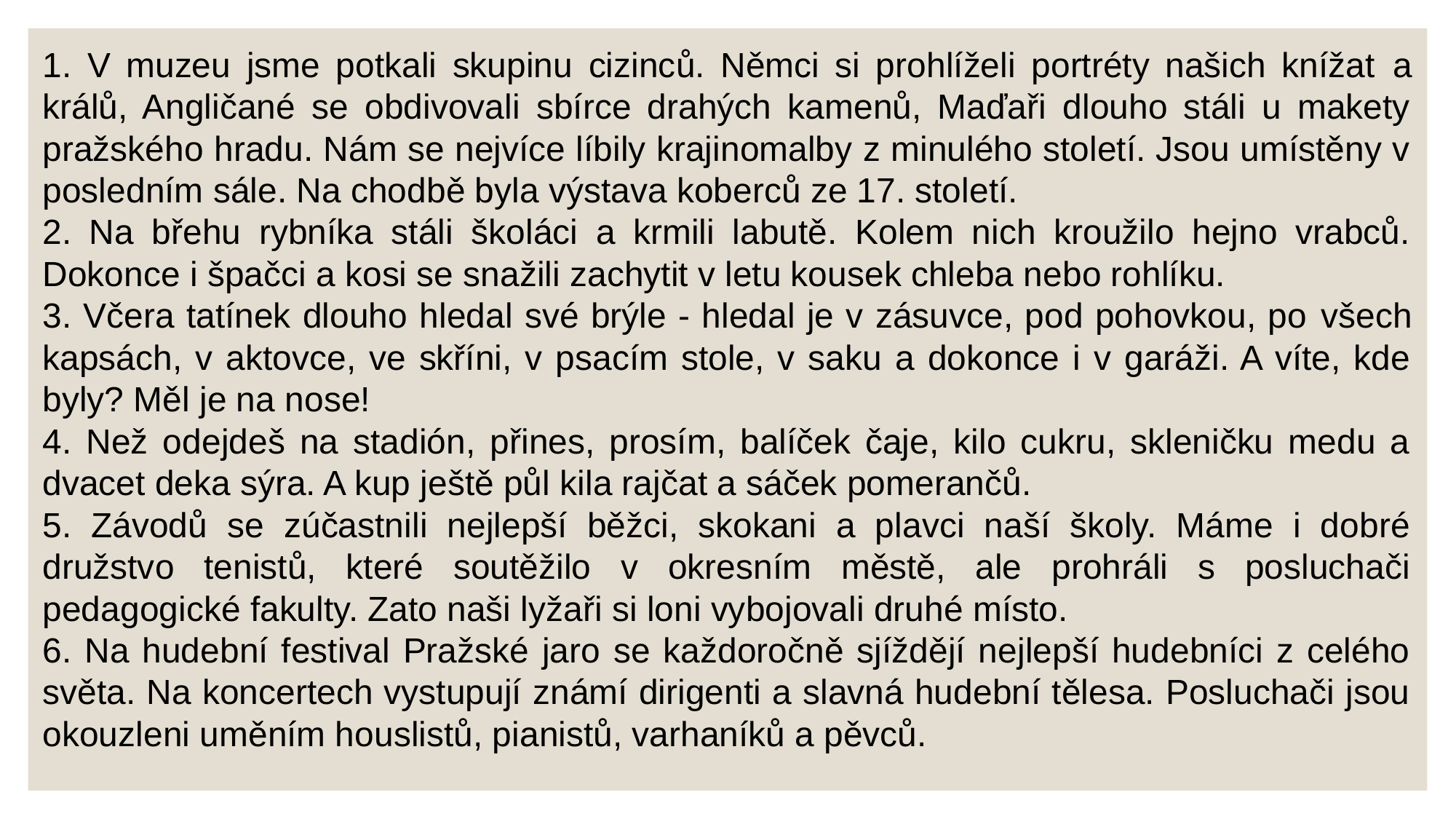

1. V muzeu jsme potkali skupinu cizinců. Němci si prohlíželi portréty našich knížat a králů, Angličané se obdivovali sbírce drahých kamenů, Maďaři dlouho stáli u makety pražského hradu. Nám se nejvíce líbily krajinomalby z minulého století. Jsou umístěny v posledním sále. Na chodbě byla výstava koberců ze 17. století.
2. Na břehu rybníka stáli školáci a krmili labutě. Kolem nich kroužilo hejno vrabců. Dokonce i špačci a kosi se snažili zachytit v letu kousek chleba nebo rohlíku.
3. Včera tatínek dlouho hledal své brýle - hledal je v zásuvce, pod pohovkou, po všech kapsách, v aktovce, ve skříni, v psacím stole, v saku a dokonce i v garáži. A víte, kde byly? Měl je na nose!
4. Než odejdeš na stadión, přines, prosím, balíček čaje, kilo cukru, skleničku medu a dvacet deka sýra. A kup ještě půl kila rajčat a sáček pomerančů.
5. Závodů se zúčastnili nejlepší běžci, skokani a plavci naší školy. Máme i dobré družstvo tenistů, které soutěžilo v okresním městě, ale prohráli s posluchači pedagogické fakulty. Zato naši lyžaři si loni vybojovali druhé místo.
6. Na hudební festival Pražské jaro se každoročně sjíždějí nejlepší hudebníci z celého světa. Na koncertech vystupují známí dirigenti a slavná hudební tělesa. Posluchači jsou okouzleni uměním houslistů, pianistů, varhaníků a pěvců.